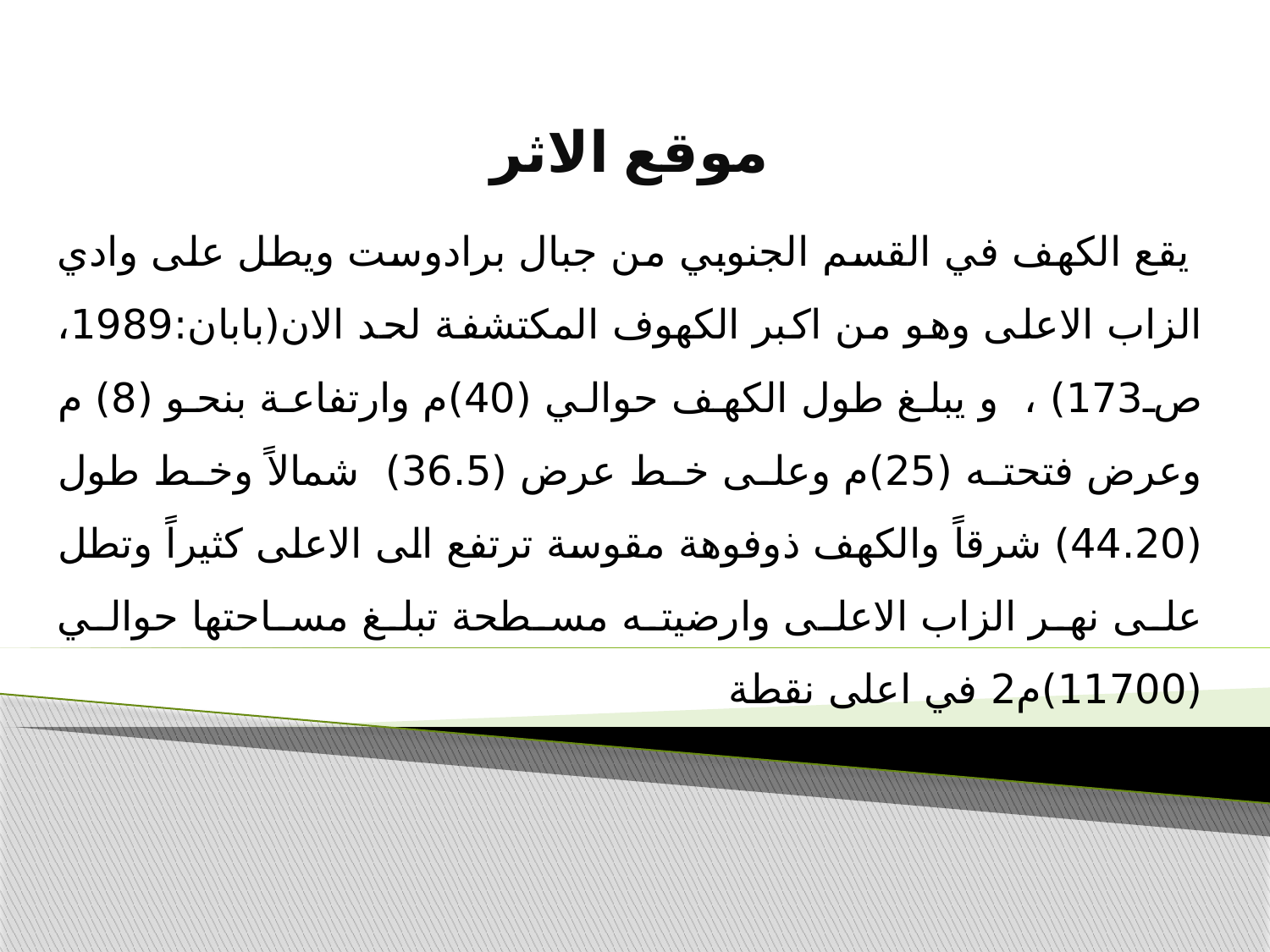

موقع الاثر
 يقع الكهف في القسم الجنوبي من جبال برادوست ويطل على وادي الزاب الاعلى وهو من اكبر الكهوف المكتشفة لحد الان(بابان:1989، ص173) ،  و يبلغ طول الكهف حوالي (40)م وارتفاعة بنحو (8) م وعرض فتحته (25)م وعلى خط عرض (36.5)  شمالاً وخط طول (44.20) شرقاً والكهف ذوفوهة مقوسة ترتفع الى الاعلى كثيراً وتطل على نهر الزاب الاعلى وارضيته مسطحة تبلغ مساحتها حوالي (11700)م2 في اعلى نقطة